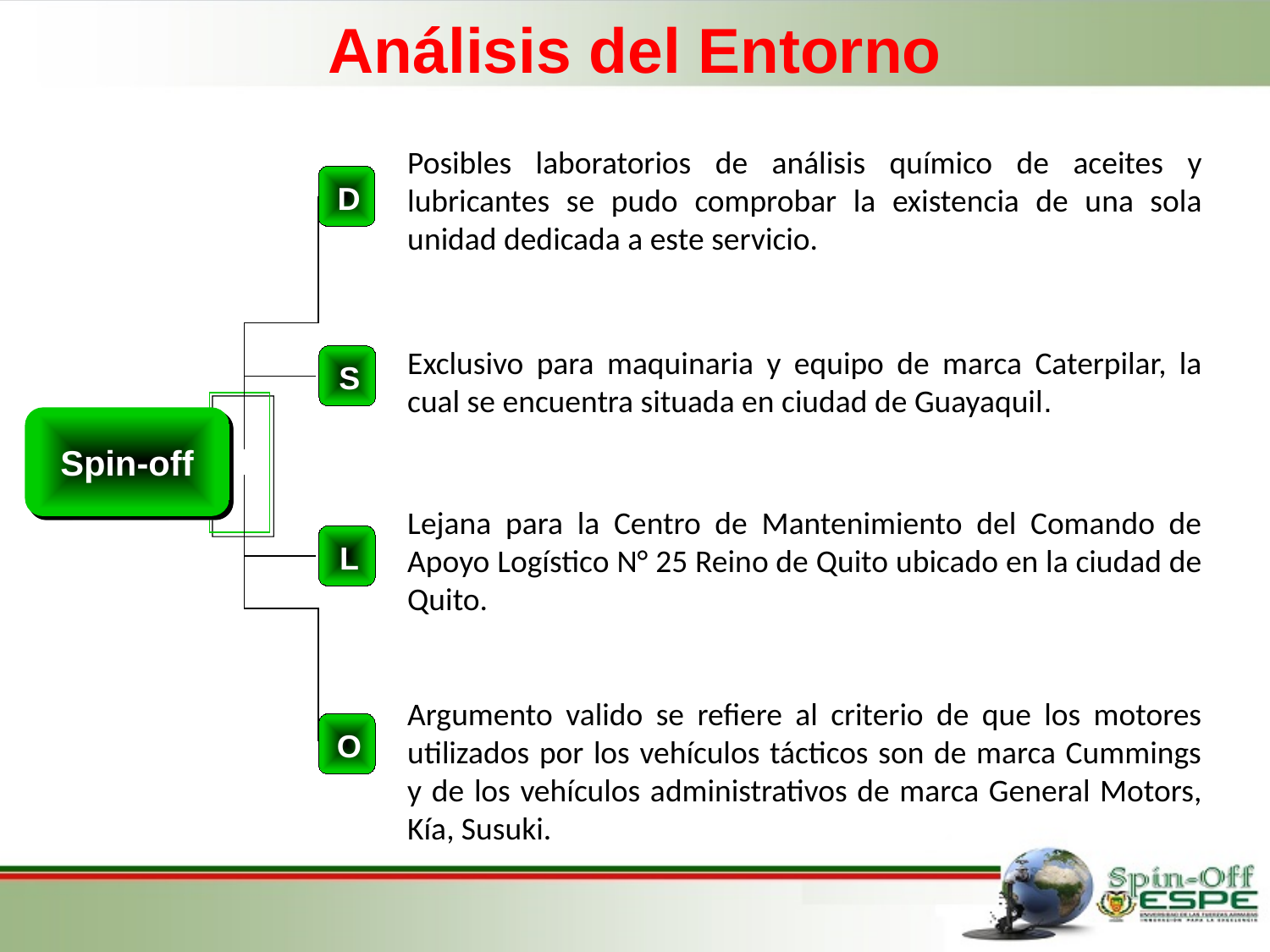

Análisis del Entorno
Posibles laboratorios de análisis químico de aceites y lubricantes se pudo comprobar la existencia de una sola unidad dedicada a este servicio.

D
Exclusivo para maquinaria y equipo de marca Caterpilar, la cual se encuentra situada en ciudad de Guayaquil.

S

Spin-off

Lejana para la Centro de Mantenimiento del Comando de Apoyo Logístico N° 25 Reino de Quito ubicado en la ciudad de Quito.

L
Argumento valido se refiere al criterio de que los motores utilizados por los vehículos tácticos son de marca Cummings y de los vehículos administrativos de marca General Motors, Kía, Susuki.

O